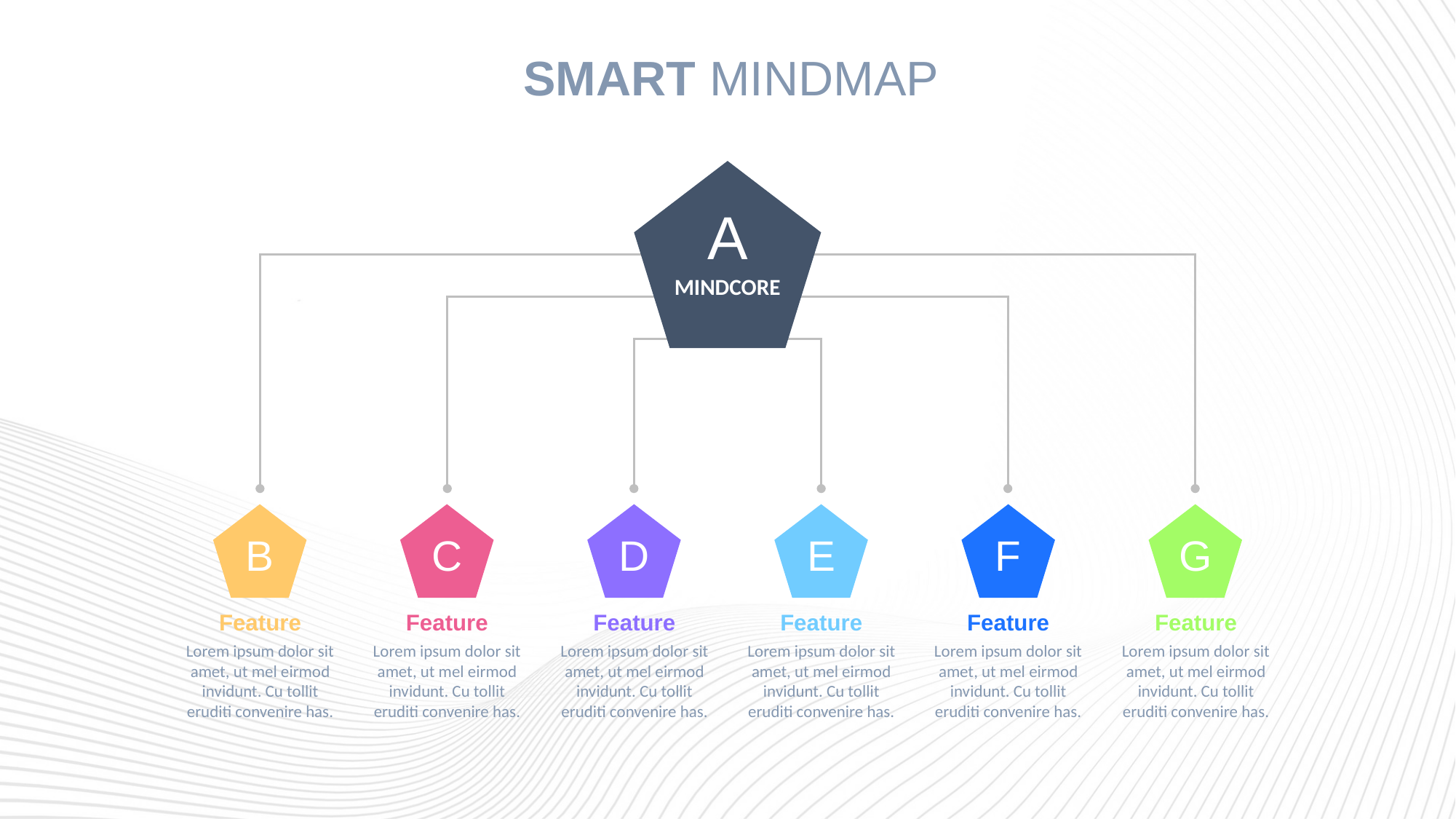

SMART MINDMAP

A
MINDCORE

B
Feature

C
Feature

D
Feature

E
Feature

F
Feature

G
Feature
Lorem ipsum dolor sit amet, ut mel eirmod invidunt. Cu tollit eruditi convenire has.
Lorem ipsum dolor sit amet, ut mel eirmod invidunt. Cu tollit eruditi convenire has.
Lorem ipsum dolor sit amet, ut mel eirmod invidunt. Cu tollit eruditi convenire has.
Lorem ipsum dolor sit amet, ut mel eirmod invidunt. Cu tollit eruditi convenire has.
Lorem ipsum dolor sit amet, ut mel eirmod invidunt. Cu tollit eruditi convenire has.
Lorem ipsum dolor sit amet, ut mel eirmod invidunt. Cu tollit eruditi convenire has.